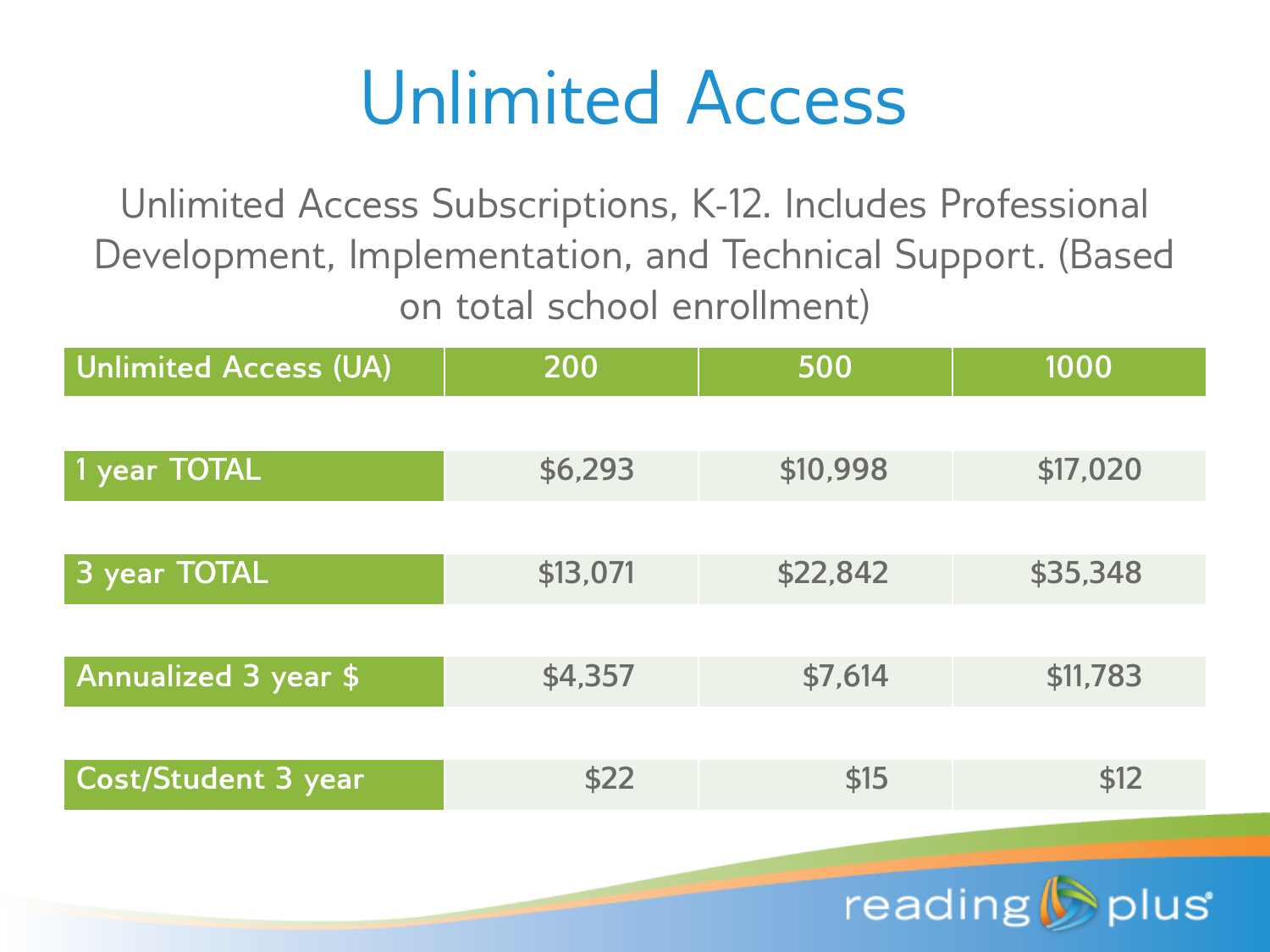

# Unlimited Access
Unlimited Access Subscriptions, K-12. Includes Professional Development, Implementation, and Technical Support. (Based on total school enrollment)
| Unlimited Access (UA) | 200 | 500 | 1000 |
| --- | --- | --- | --- |
|  |  |  |  |
| 1 year TOTAL | $6,293 | $10,998 | $17,020 |
|  |  |  |  |
| 3 year TOTAL | $13,071 | $22,842 | $35,348 |
|  |  |  |  |
| Annualized 3 year $ | $4,357 | $7,614 | $11,783 |
|  |  |  |  |
| Cost/Student 3 year | $22 | $15 | $12 |